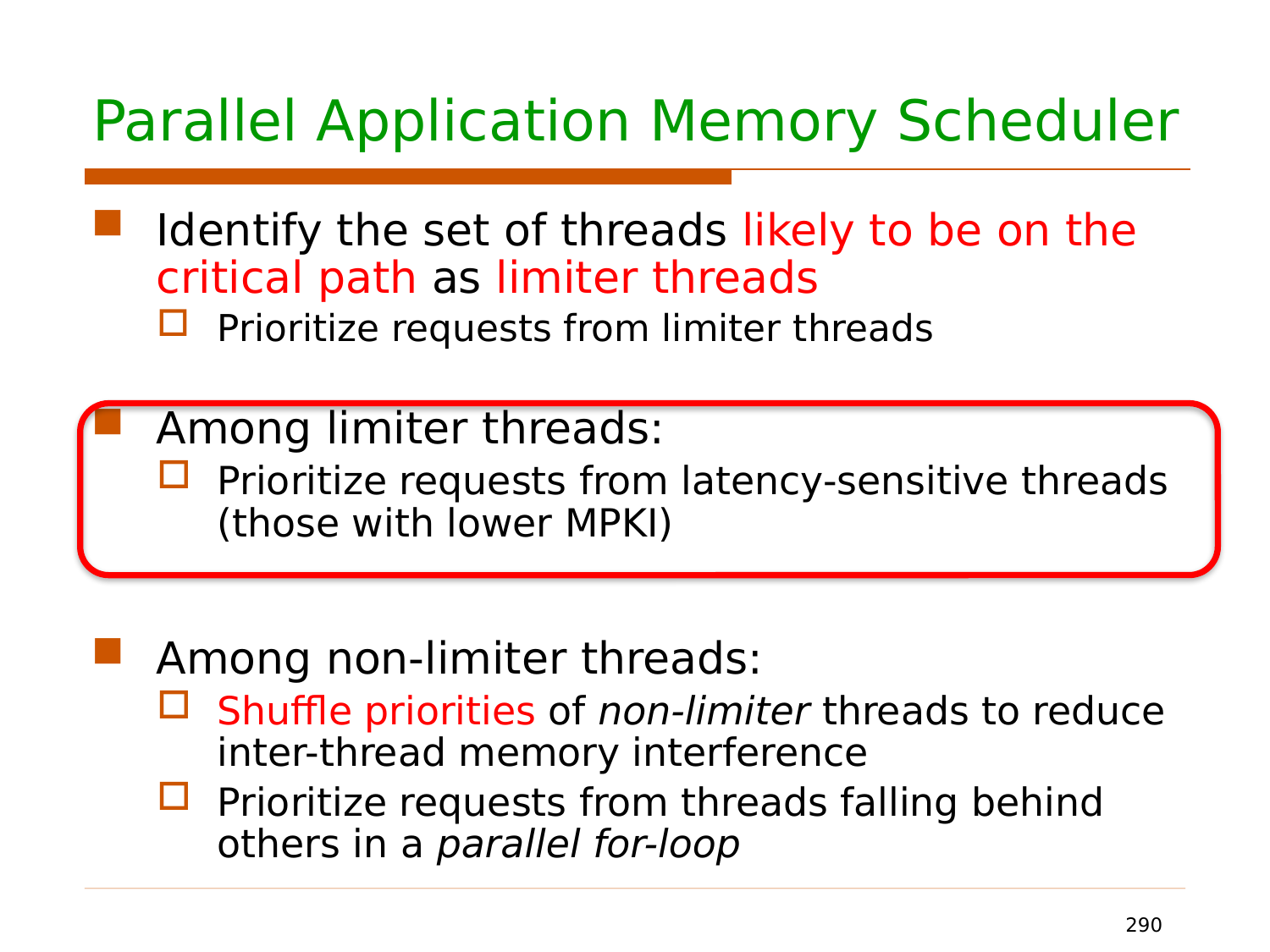

# Parallel Application Memory Scheduler
Identify the set of threads likely to be on the critical path as limiter threads
Prioritize requests from limiter threads

Among limiter threads:
Prioritize requests from latency-sensitive threads (those with lower MPKI)

Among non-limiter threads:
Shuffle priorities of non-limiter threads to reduce inter-thread memory interference
Prioritize requests from threads falling behind others in a parallel for-loop

290